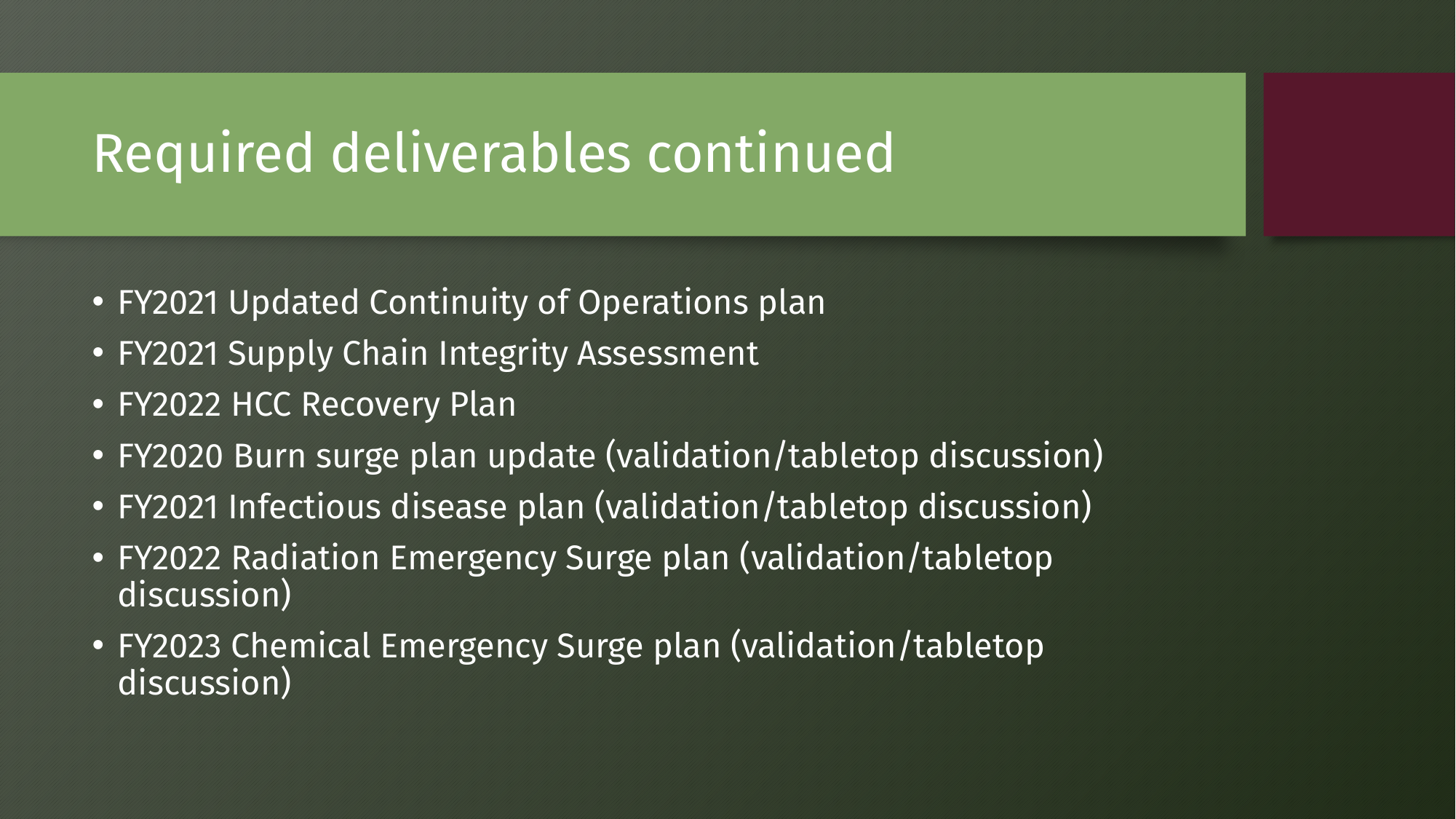

# Required deliverables continued
FY2021 Updated Continuity of Operations plan
FY2021 Supply Chain Integrity Assessment
FY2022 HCC Recovery Plan
FY2020 Burn surge plan update (validation/tabletop discussion)
FY2021 Infectious disease plan (validation/tabletop discussion)
FY2022 Radiation Emergency Surge plan (validation/tabletop discussion)
FY2023 Chemical Emergency Surge plan (validation/tabletop discussion)